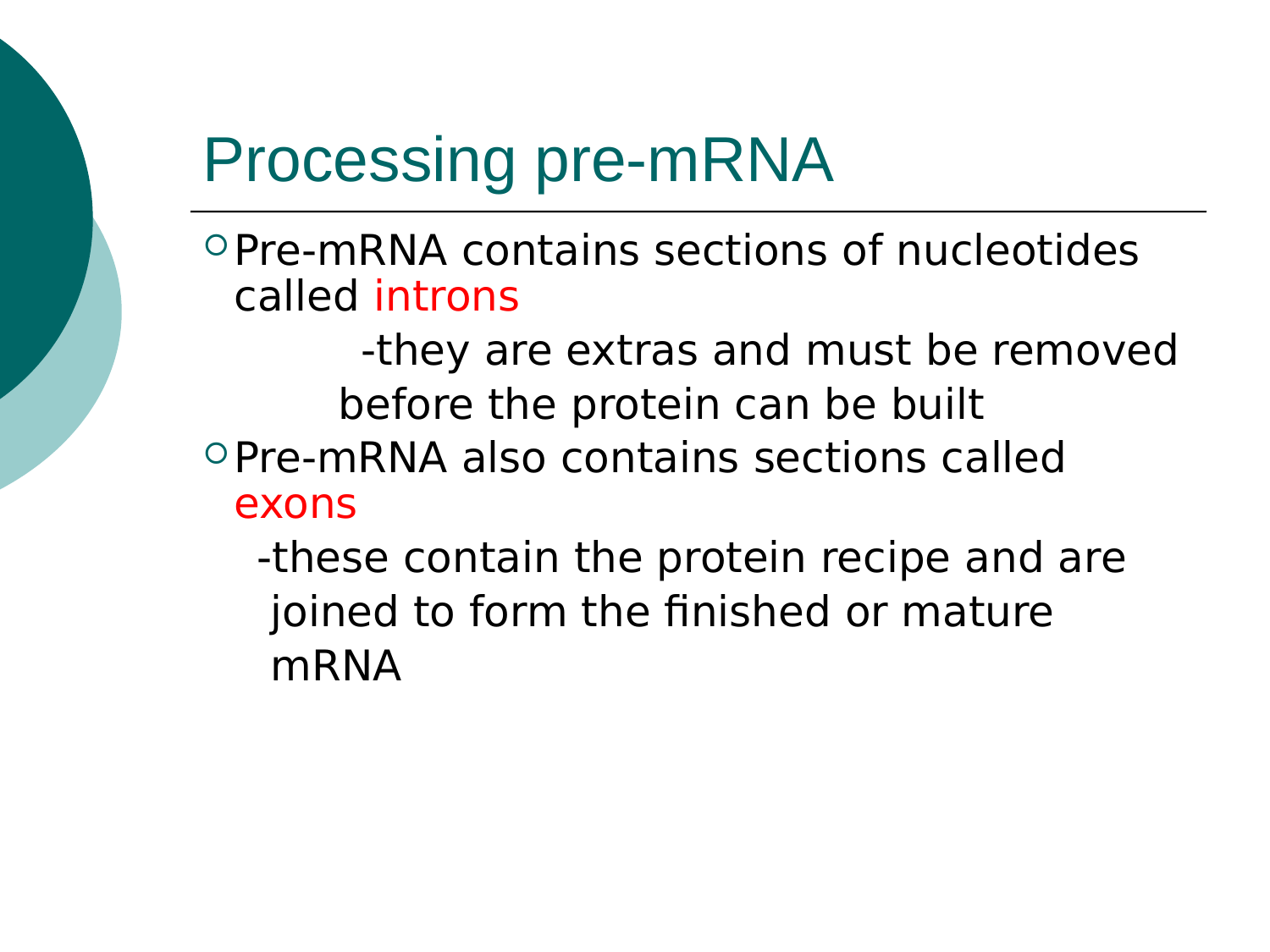

# Processing pre-mRNA
Pre-mRNA contains sections of nucleotides called introns
   	-they are extras and must be removed
          before the protein can be built
Pre-mRNA also contains sections called exons
    -these contain the protein recipe and are
     joined to form the finished or mature
     mRNA